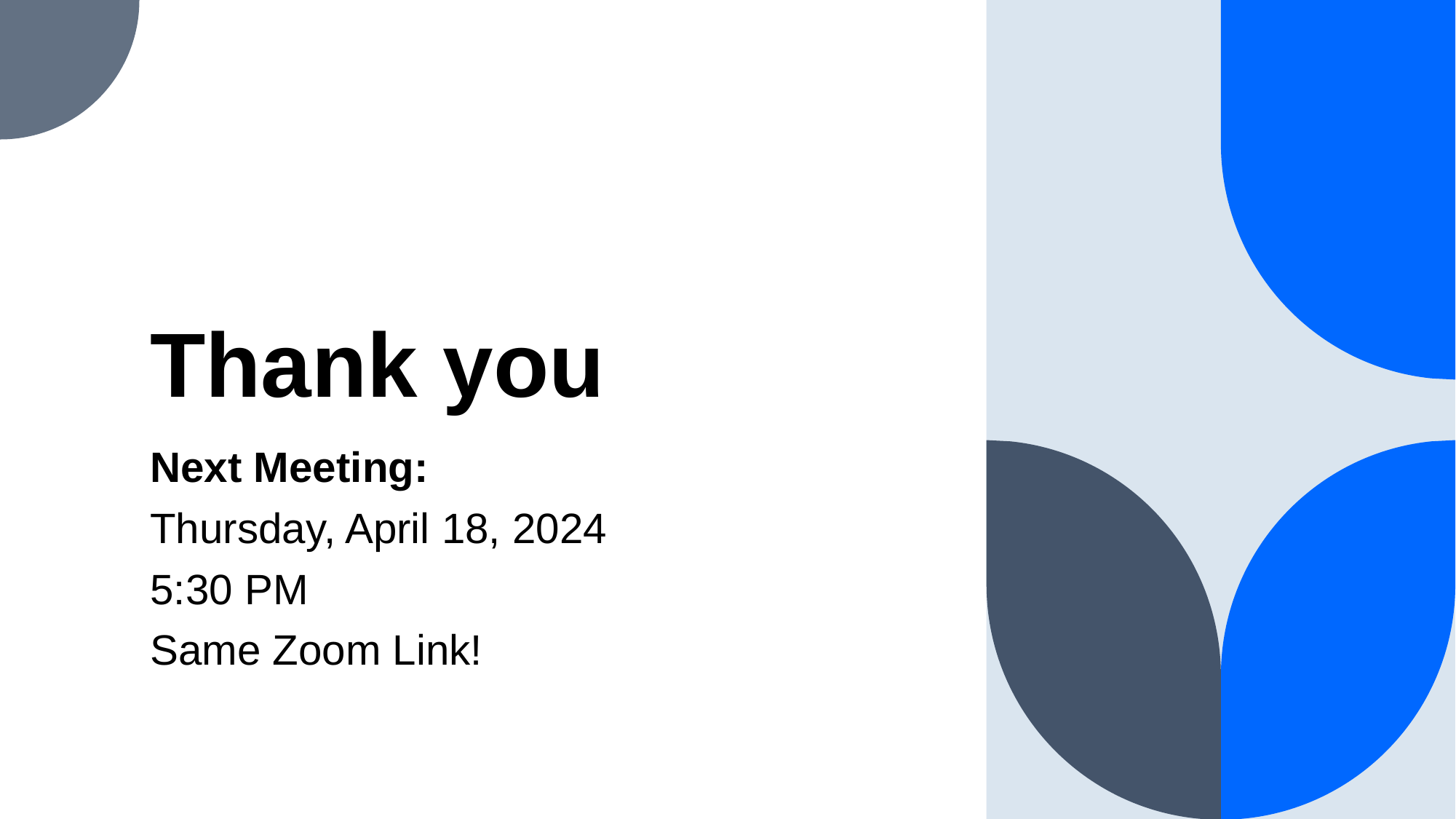

# Thank you
Next Meeting:
Thursday, April 18, 2024
5:30 PM
Same Zoom Link!